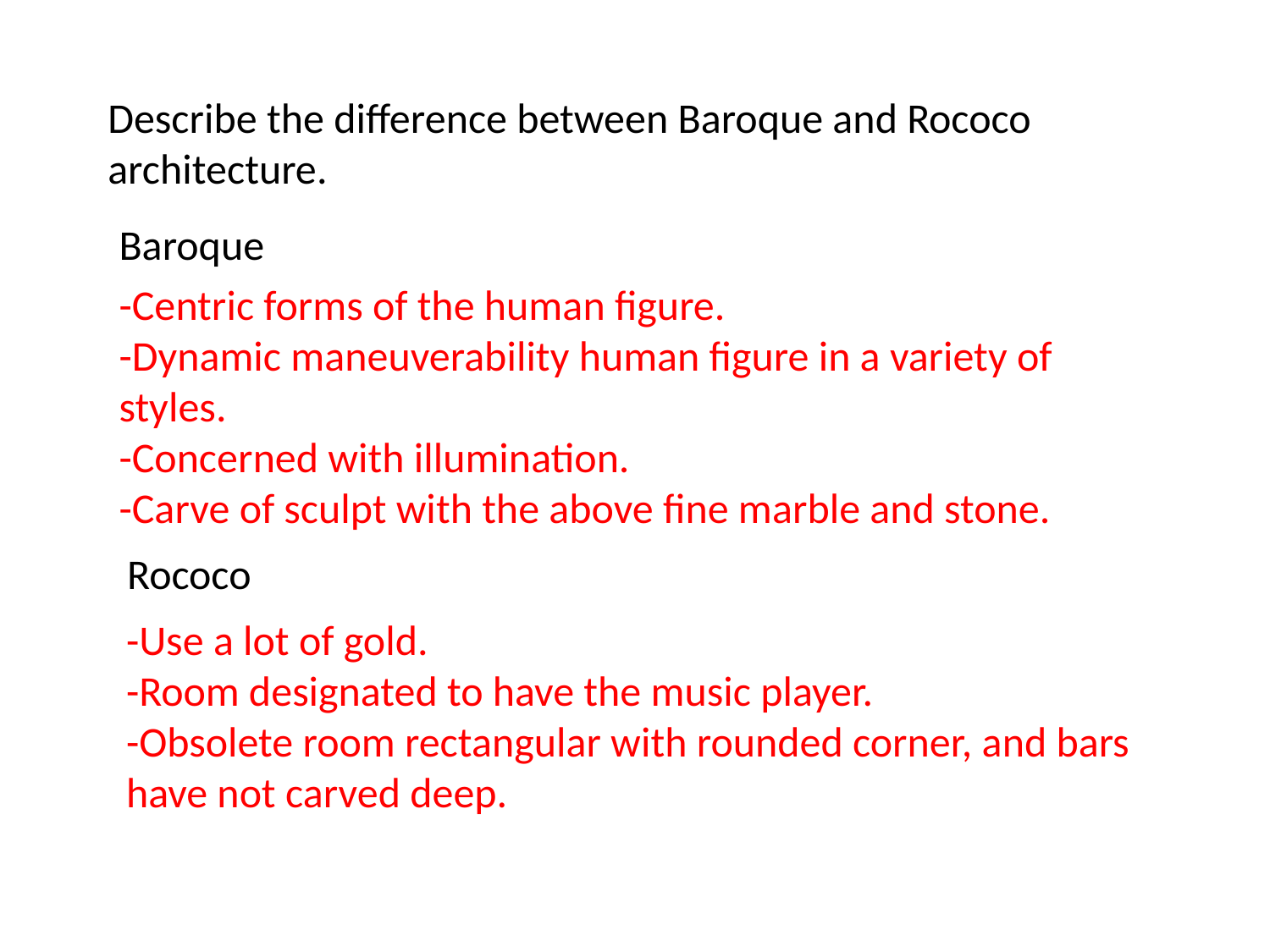

Describe the difference between Baroque and Rococo architecture.
Baroque
-Centric forms of the human figure.
-Dynamic maneuverability human figure in a variety of styles.
-Concerned with illumination.
-Carve of sculpt with the above fine marble and stone.
Rococo
-Use a lot of gold.
-Room designated to have the music player.
-Obsolete room rectangular with rounded corner, and bars have not carved deep.